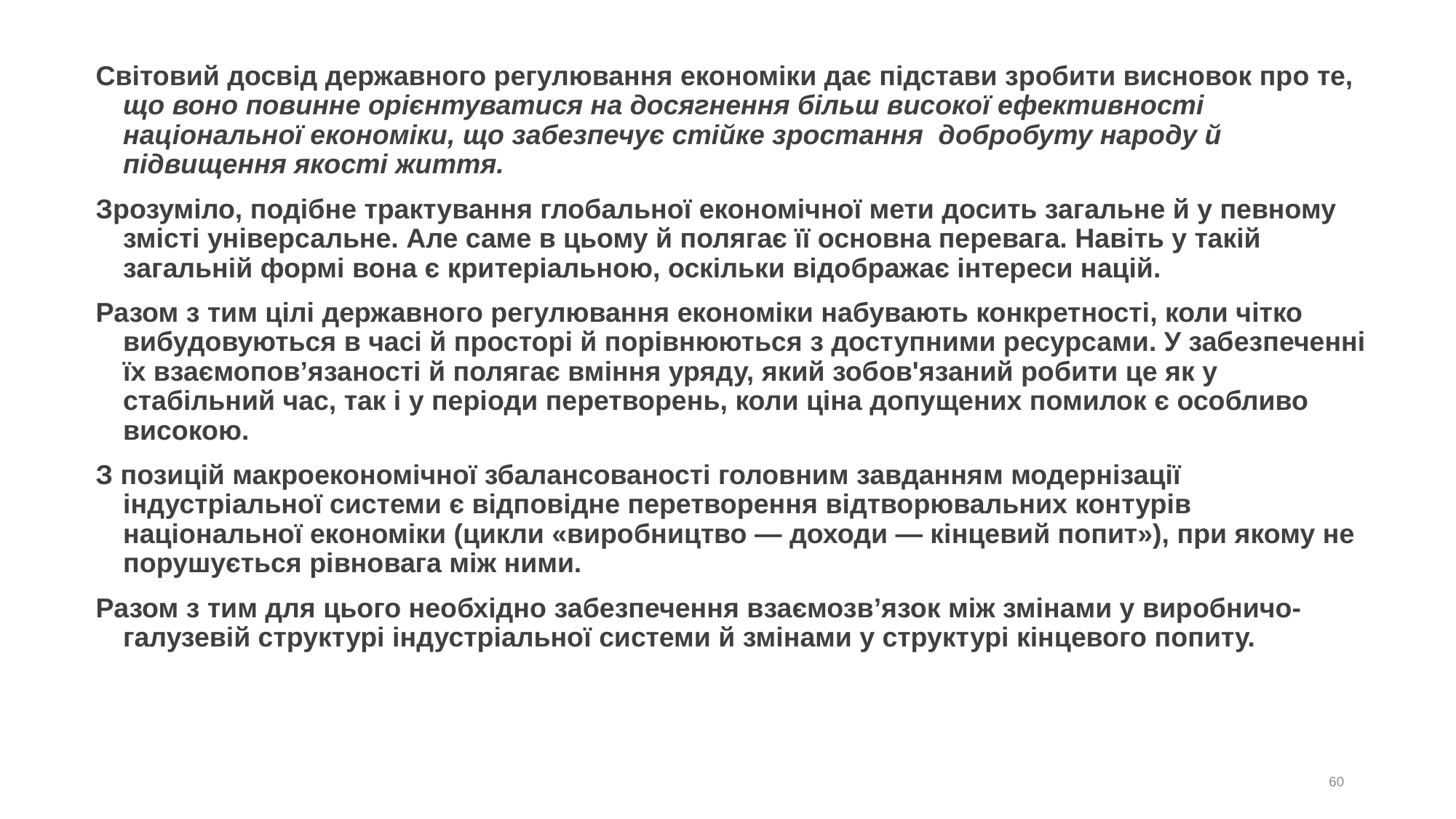

# Світовий досвід державного регулювання економіки дає підстави зробити висновок про те, що воно повинне орієнтуватися на досягнення більш високої ефективності національної економіки, що забезпечує стійке зростання  добробуту народу й підвищення якості життя.
Зрозуміло, подібне трактування глобальної економічної мети досить загальне й у певному змісті універсальне. Але саме в цьому й полягає її основна перевага. Навіть у такій загальній формі вона є критеріальною, оскільки відображає інтереси націй.
Разом з тим цілі державного регулювання економіки набувають конкретності, коли чітко вибудовуються в часі й просторі й порівнюються з доступними ресурсами. У забезпеченні їх взаємопов’язаності й полягає вміння уряду, який зобов'язаний робити це як у стабільний час, так і у періоди перетворень, коли ціна допущених помилок є особливо високою.
З позицій макроекономічної збалансованості головним завданням модернізації індустріальної системи є відповідне перетворення відтворювальних контурів національної економіки (цикли «виробництво — доходи — кінцевий попит»), при якому не порушується рівновага між ними.
Разом з тим для цього необхідно забезпечення взаємозв’язок між змінами у виробничо-галузевій структурі індустріальної системи й змінами у структурі кінцевого попиту.
60